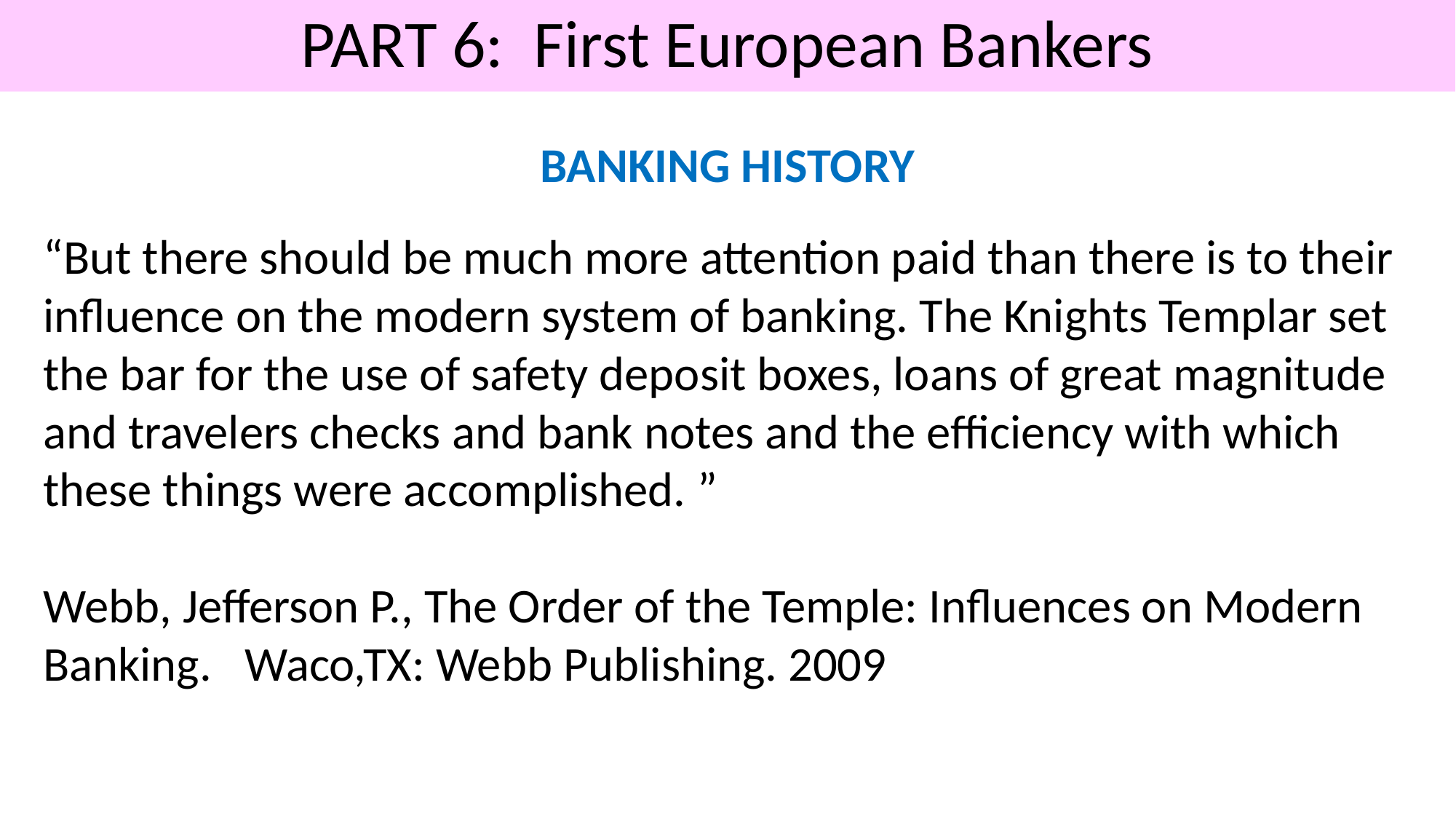

# PART 6:  First European Bankers

BANKING HISTORY
“But there should be much more attention paid than there is to their influence on the modern system of banking. The Knights Templar set the bar for the use of safety deposit boxes, loans of great magnitude and travelers checks and bank notes and the efficiency with which these things were accomplished. ”

Webb, Jefferson P., The Order of the Temple: Influences on Modern Banking.   Waco,TX: Webb Publishing. 2009